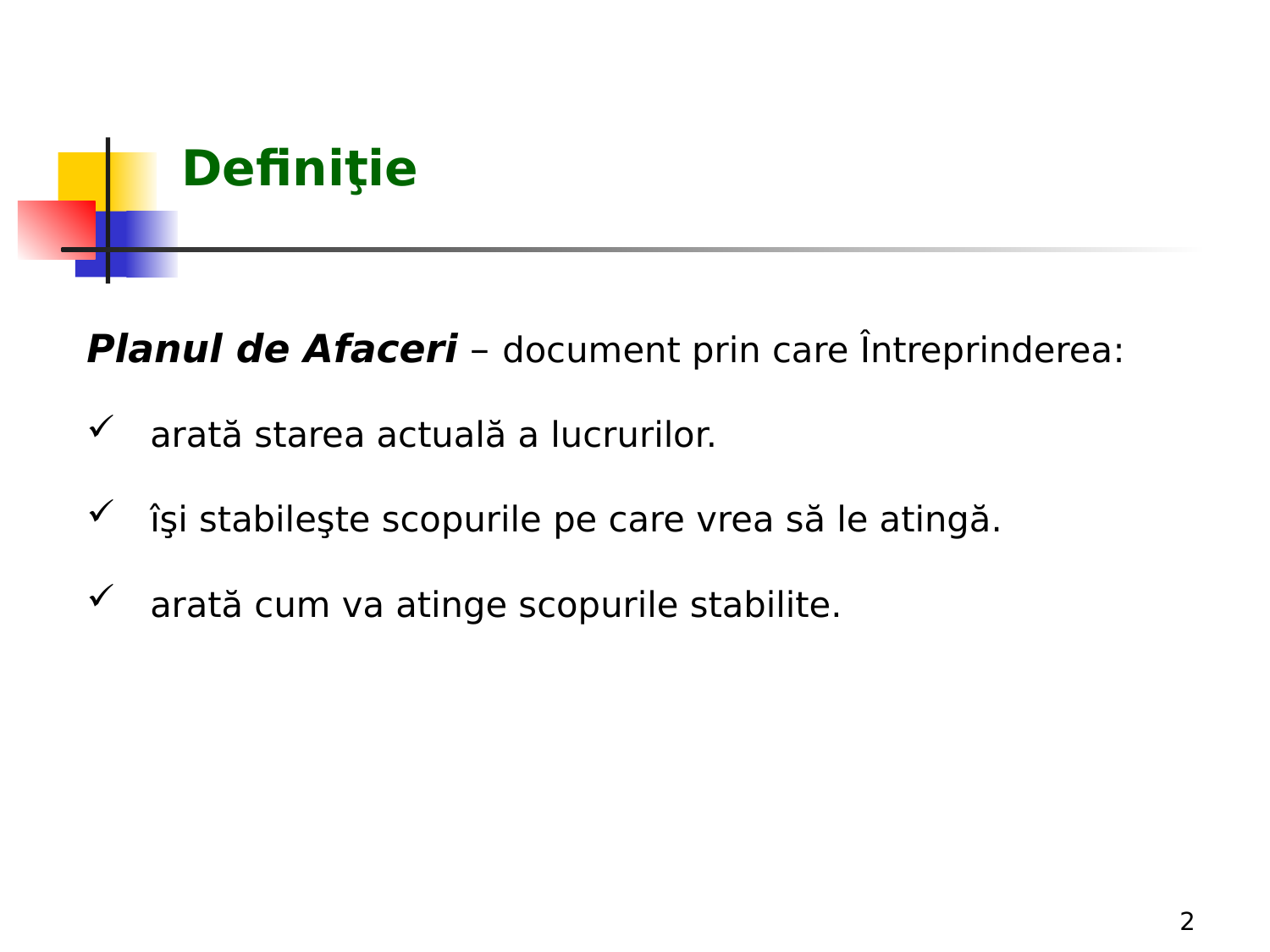

Definiţie
Planul de Afaceri – document prin care Întreprinderea:

arată starea actuală a lucrurilor.

îşi stabileşte scopurile pe care vrea să le atingă.

arată cum va atinge scopurile stabilite.

2